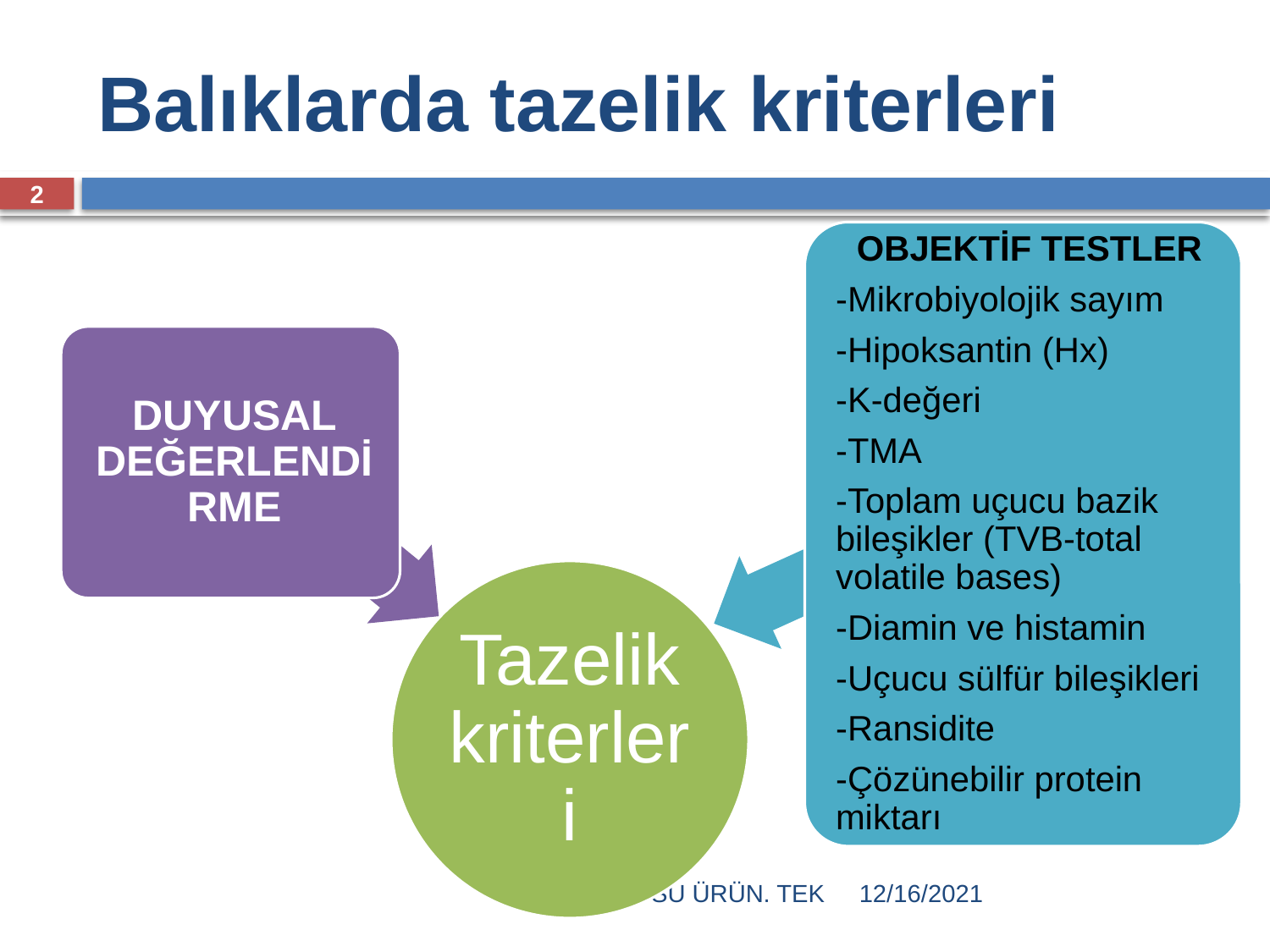

# Balıklarda tazelik kriterleri
2
Tazelik kriterleri
DUYUSAL DEĞERLENDİRME
OBJEKTİF TESTLER
-Mikrobiyolojik sayım
-Hipoksantin (Hx)
-K-değeri
-TMA
-Toplam uçucu bazik bileşikler (TVB-total volatile bases)
-Diamin ve histamin
-Uçucu sülfür bileşikleri
-Ransidite
-Çözünebilir protein miktarı
GDM 421 SU ÜRÜN. TEK
12/16/2021